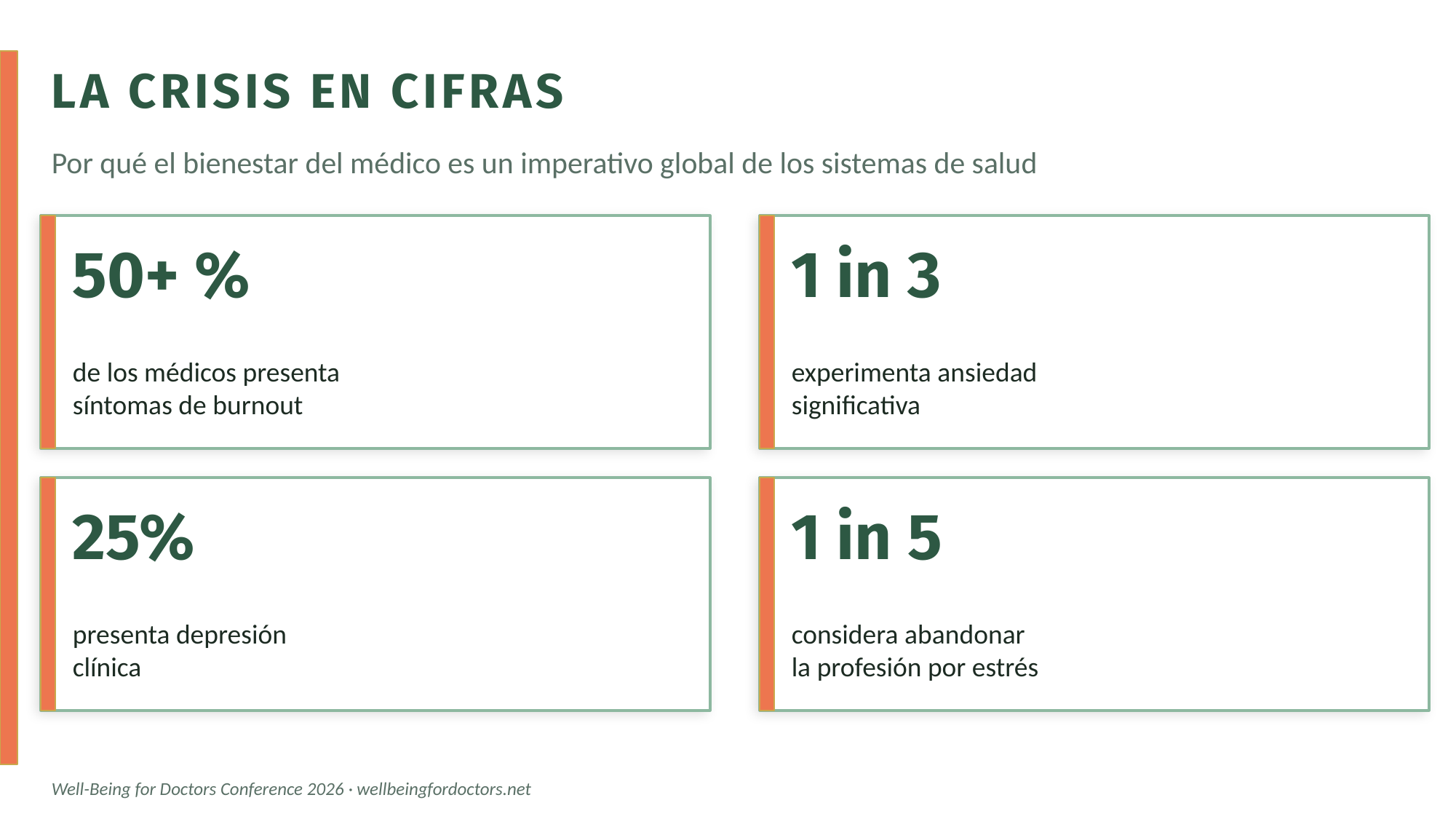

LA CRISIS EN CIFRAS
Por qué el bienestar del médico es un imperativo global de los sistemas de salud

50+ %
1 in 3
de los médicos presenta
síntomas de burnout
experimenta ansiedad
significativa

25%
1 in 5
presenta depresión
clínica
considera abandonar
la profesión por estrés
Well-Being for Doctors Conference 2026 · wellbeingfordoctors.net